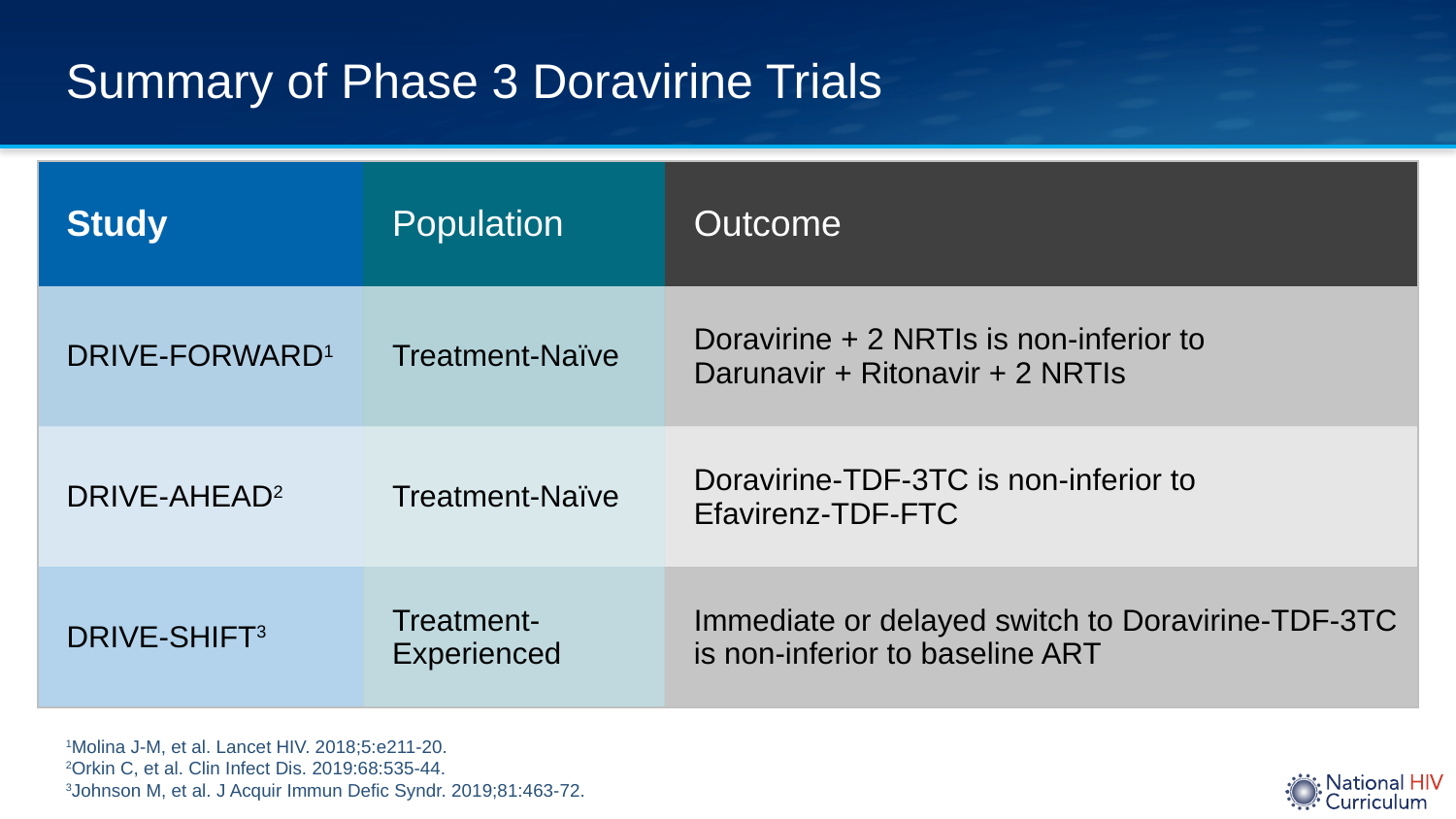

# Summary of Phase 3 Doravirine Trials
| Study | Population | Outcome |
| --- | --- | --- |
| DRIVE-FORWARD1 | Treatment-Naïve | Doravirine + 2 NRTIs is non-inferior to Darunavir + Ritonavir + 2 NRTIs |
| DRIVE-AHEAD2 | Treatment-Naïve | Doravirine-TDF-3TC is non-inferior to Efavirenz-TDF-FTC |
| DRIVE-SHIFT3 | Treatment-Experienced | Immediate or delayed switch to Doravirine-TDF-3TC is non-inferior to baseline ART |
1Molina J-M, et al. Lancet HIV. 2018;5:e211-20.
2Orkin C, et al. Clin Infect Dis. 2019:68:535-44.
3Johnson M, et al. J Acquir Immun Defic Syndr. 2019;81:463-72.